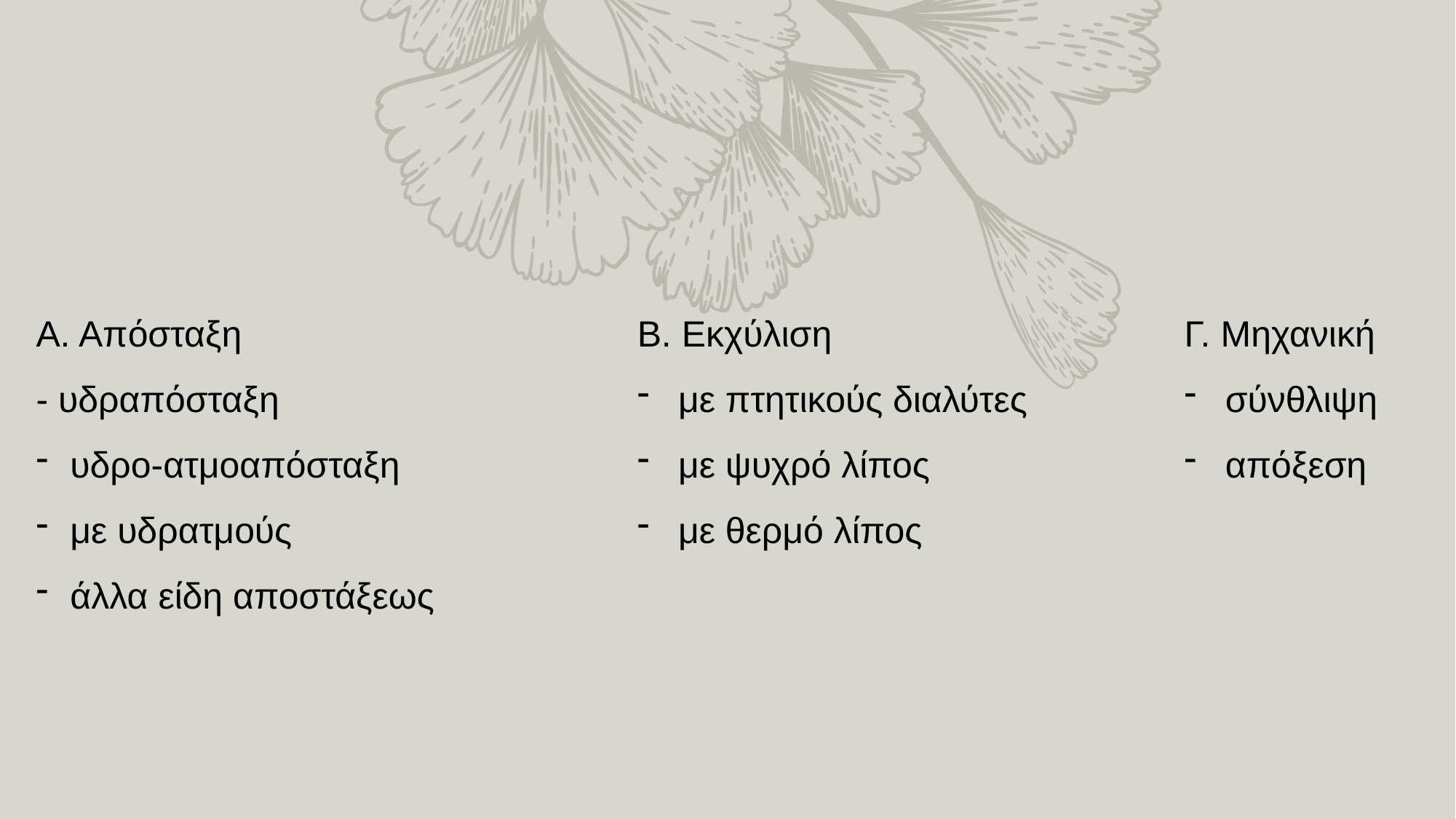

Α. Απόσταξη
- υδραπόσταξη
υδρο-ατμοαπόσταξη
με υδρατμούς
άλλα είδη αποστάξεως
Β. Εκχύλιση
με πτητικούς διαλύτες
με ψυχρό λίπος
με θερμό λίπος
Γ. Μηχανική
σύνθλιψη
απόξεση